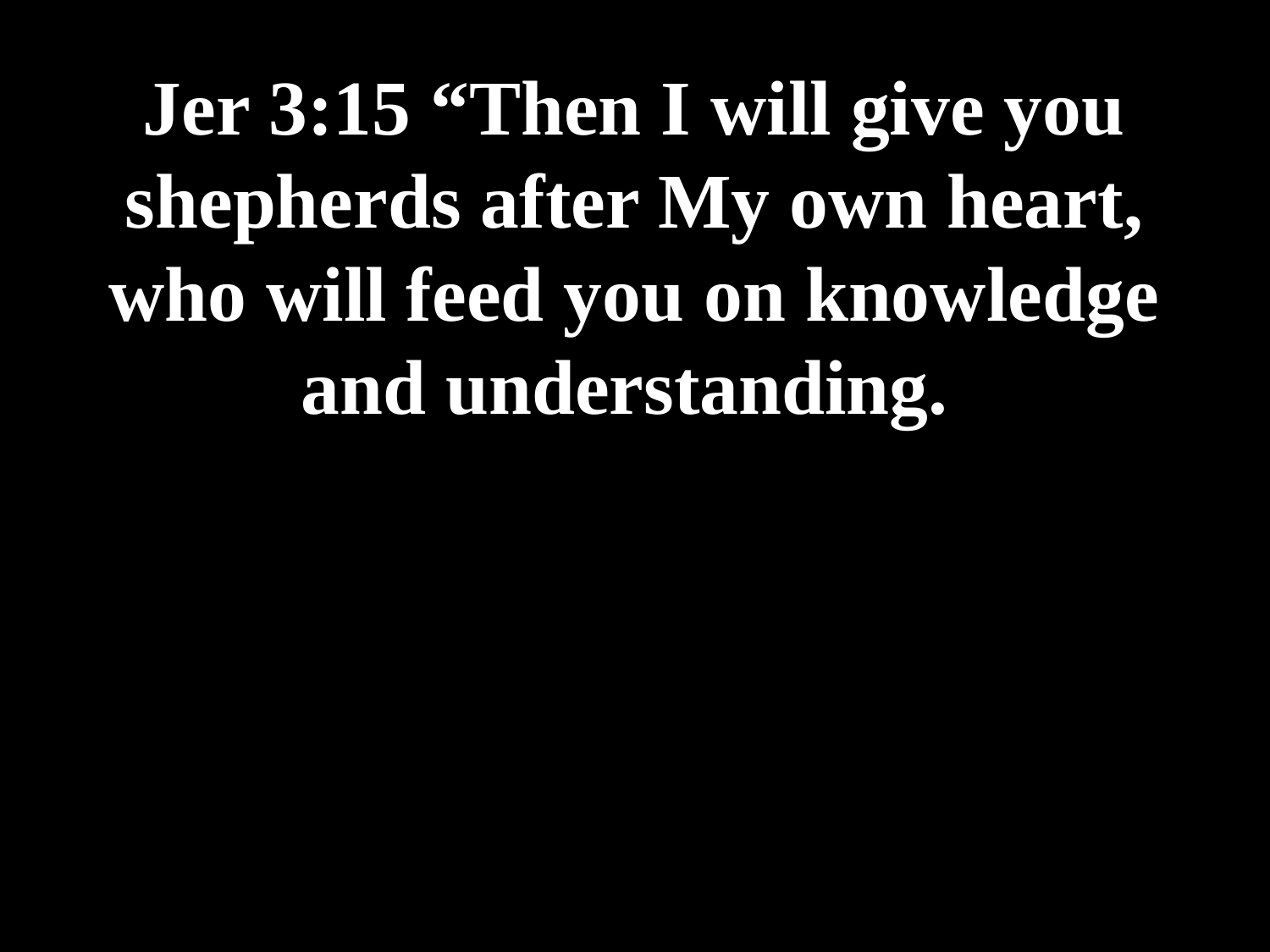

# Jer 3:15 “Then I will give you shepherds after My own heart, who will feed you on knowledge and understanding.